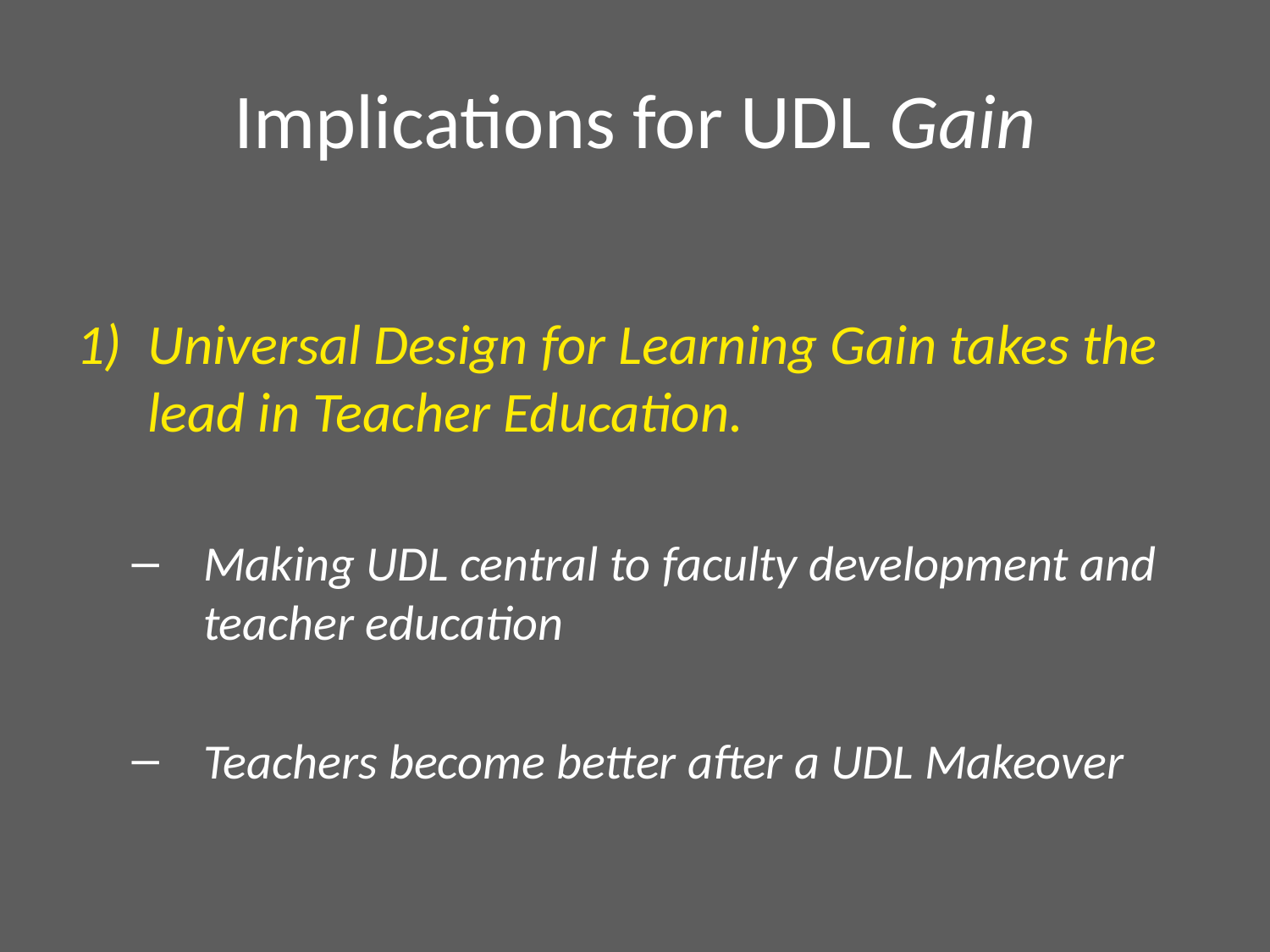

# Implications for UDL Gain

Universal Design for Learning Gain takes the lead in Teacher Education.

Making UDL central to faculty development and teacher education

Teachers become better after a UDL Makeover